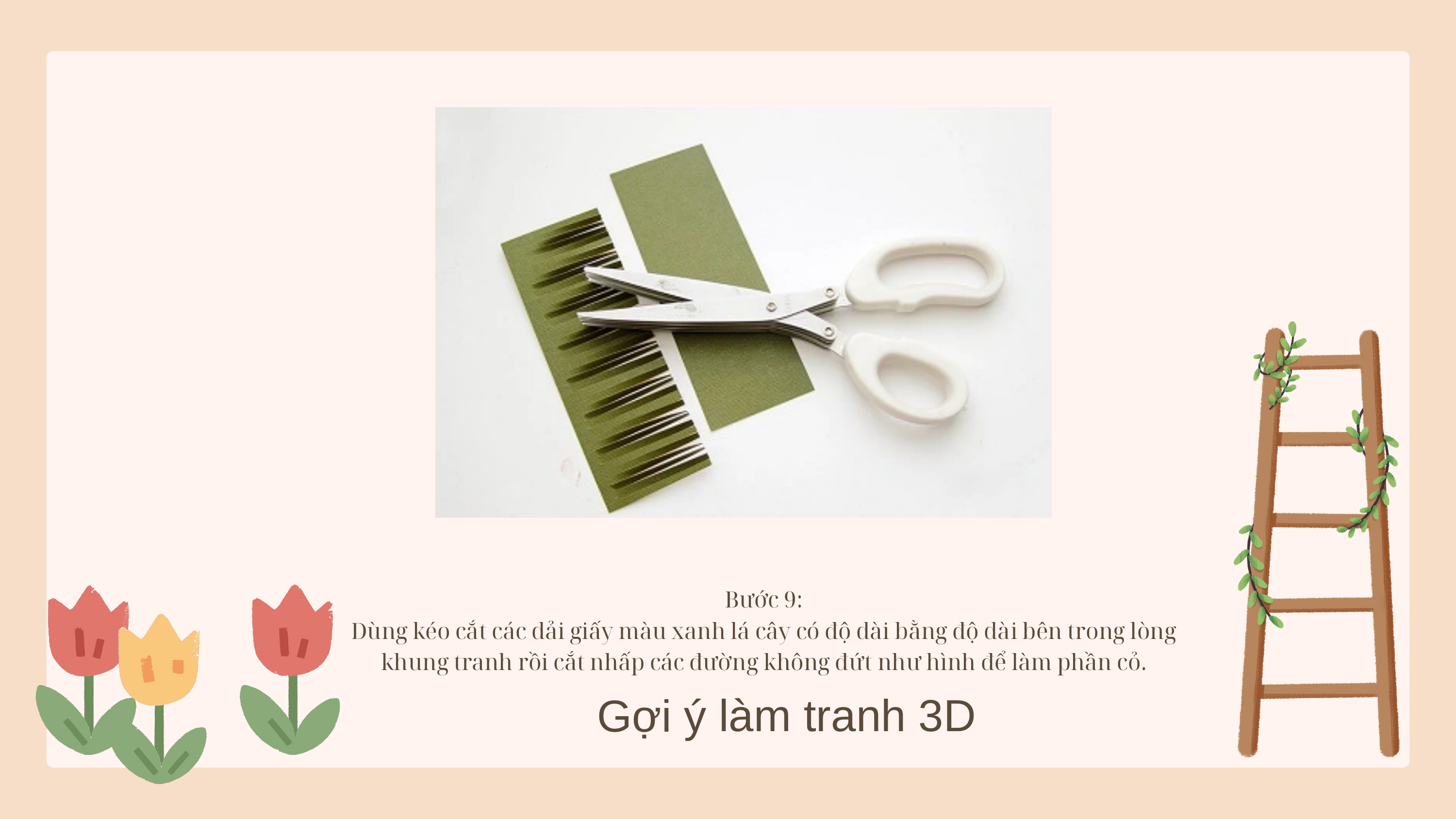

Bước 9:
Dùng kéo cắt các dải giấy màu xanh lá cây có độ dài bằng độ dài bên trong lòng khung tranh rồi cắt nhấp các đường không đứt như hình để làm phần cỏ.

Gợi ý làm tranh 3D